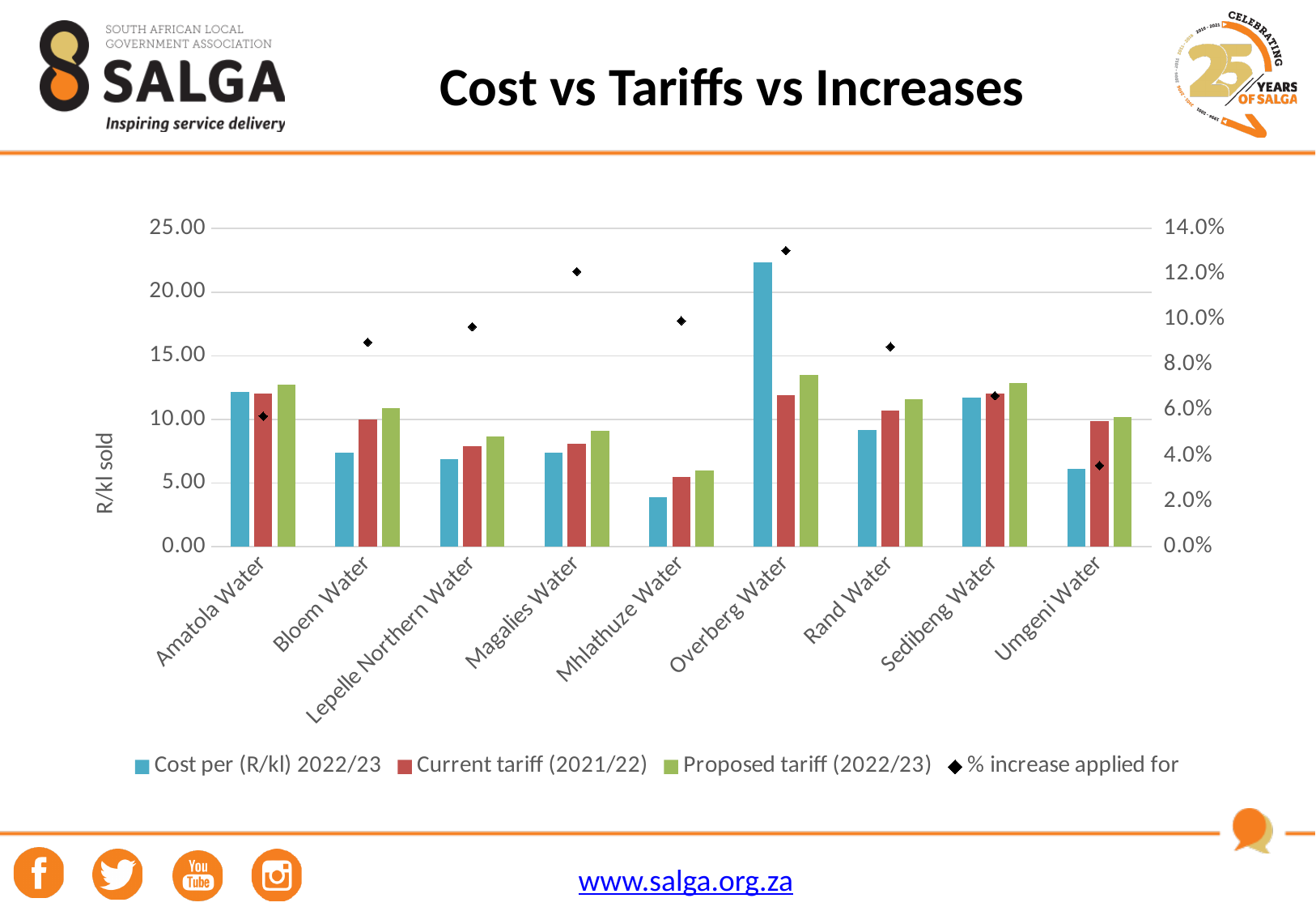

# Cost vs Tariffs vs Increases

### Chart

| Category | Cost per (R/kl) 2022/23 |  |  |  |
|---|---|---|---|---|
| Amatola Water | 12.194482627861781 | 12.025209955539534 | 12.716295389649018 | 0.057469718754567634 |
| Bloem Water | 7.406405541906388 | 10.0 | 10.9 | 0.09000000000000008 |
| Lepelle Northern Water | 6.873574605863844 | 7.900265831150714 | 8.665055320294716 | 0.0968055386349711 |
| Magalies Water | 7.375074206417286 | 8.112888724544224 | 9.095088974680596 | 0.12106664882076901 |
| Mhlathuze Water | 3.8916067509271173 | 5.4734 | 6.0176 | 0.09942631636642663 |
| Overberg Water | 22.34904899971006 | 11.943557692307692 | 13.500125601623658 | 0.13032698877642468 |
| Rand Water | 9.17101848087188 | 10.68 | 11.62 | 0.08801498127340812 |
| Sedibeng Water | 11.72825330165898 | 12.042727123453307 | 12.843251768388567 | 0.06647370124132701 |
| Umgeni Water | 6.0995496975100405 | 9.864934557292418 | 10.21787484430342 | 0.03577725579031843 |